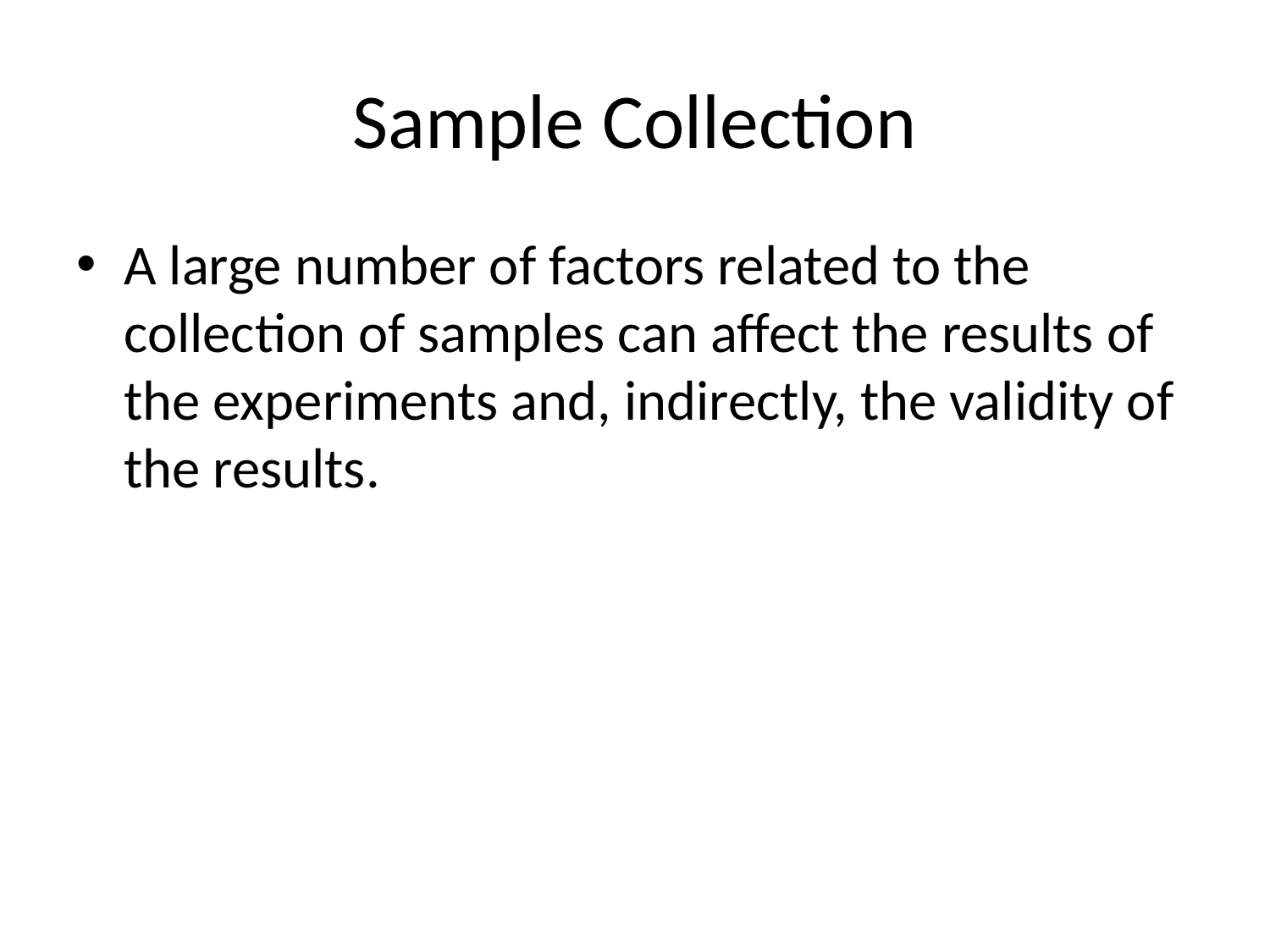

# Sample Collection
A large number of factors related to the collection of samples can affect the results of the experiments and, indirectly, the validity of the results.